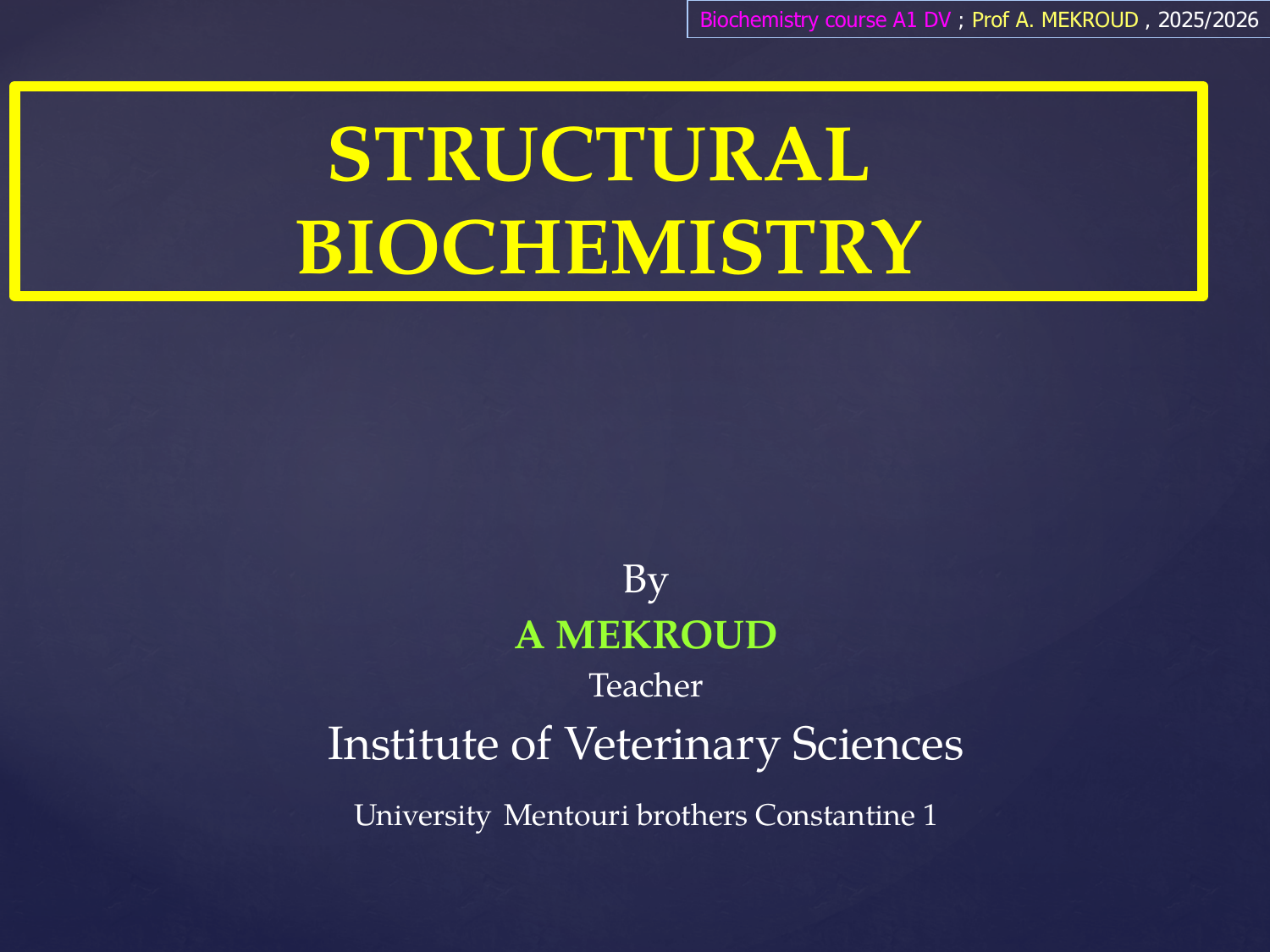

Biochemistry course A1 DV ; Prof A. MEKROUD , 2025/2026
# STRUCTURAL BIOCHEMISTRY
By
A MEKROUD
Teacher
Institute of Veterinary Sciences
University Mentouri brothers Constantine 1